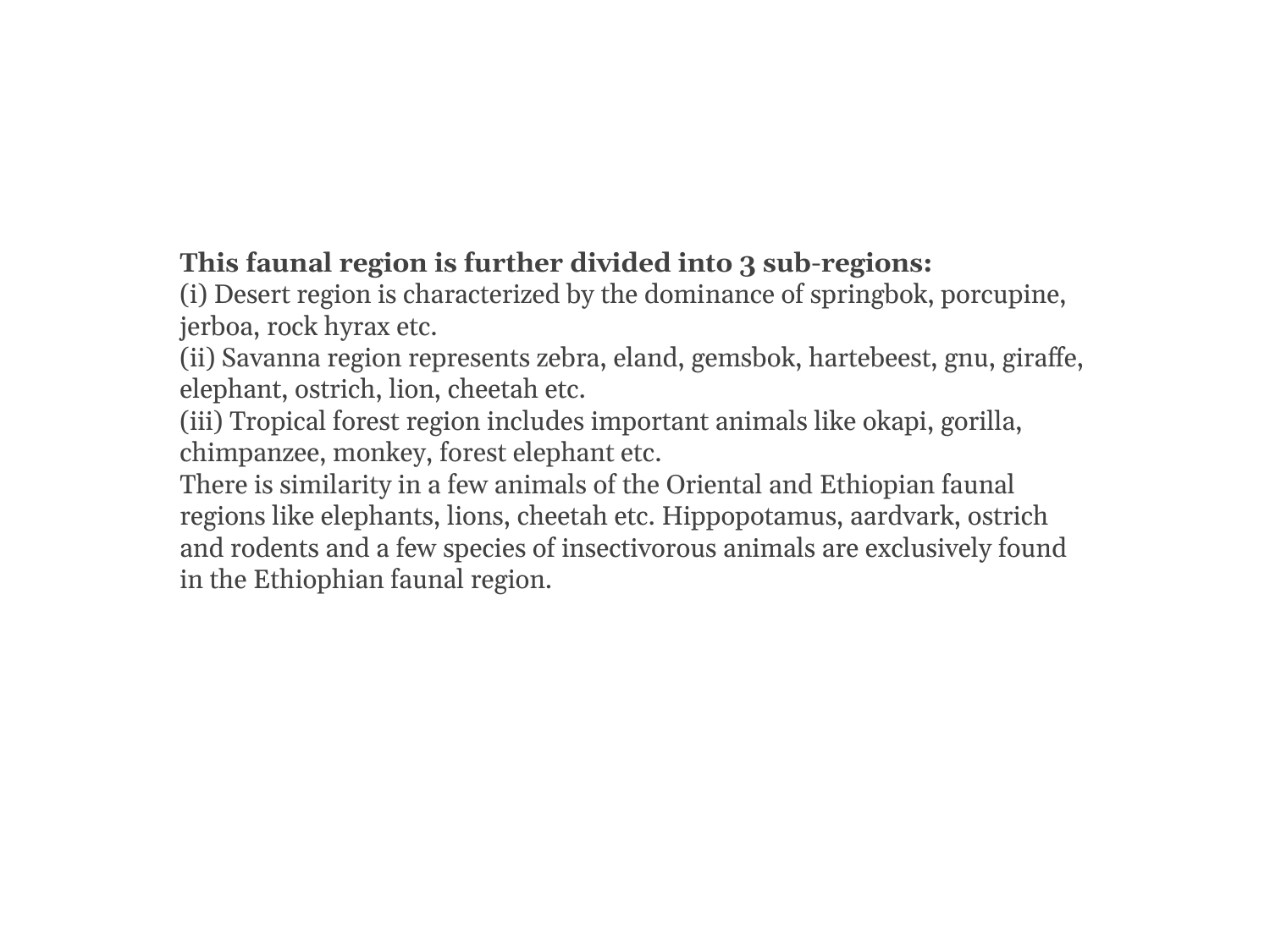

This faunal region is further divided into 3 sub-regions:
(i) Desert region is characterized by the domi­nance of springbok, porcupine, jerboa, rock hyrax etc.
(ii) Savanna region represents zebra, eland, gemsbok, hartebeest, gnu, giraffe, elephant, ostrich, lion, cheetah etc.
(iii) Tropical forest region includes important animals like okapi, gorilla, chimpanzee, monkey, for­est elephant etc.
There is similarity in a few animals of the Oriental and Ethiopian faunal regions like elephants, lions, cheetah etc. Hippopotamus, aardvark, ostrich and rodents and a few species of insectivorous animals are exclusively found in the Ethiophian faunal region.